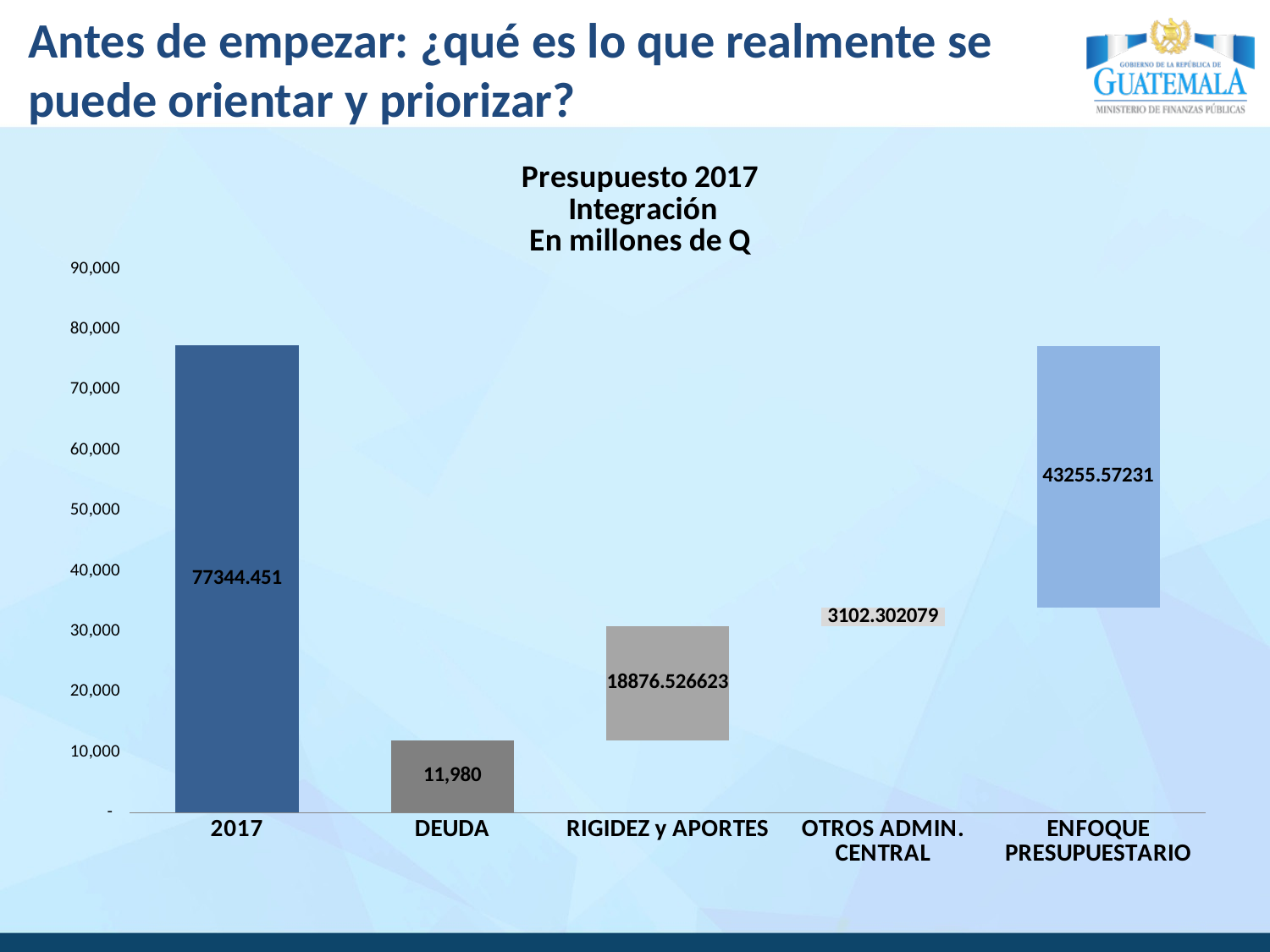

# Antes de empezar: ¿qué es lo que realmente se puede orientar y priorizar?

### Chart: Presupuesto 2017
Integración
En millones de Q

| Category | D | R | EJ | 2017 | E3 |
|---|---|---|---|---|---|
| 2017 | None | None | None | 77344.451 | None |
| DEUDA | 11980.019988 | None | None | None | None |
| RIGIDEZ y APORTES | 11980.019988 | 18876.52662300001 | None | None | None |
| OTROS ADMIN. CENTRAL | 11980.019988 | 18876.52662300001 | 3102.302079 | None | None |
| ENFOQUE PRESUPUESTARIO | 11980.019988 | 18876.52662300001 | 3102.302079 | None | 43255.57231 |